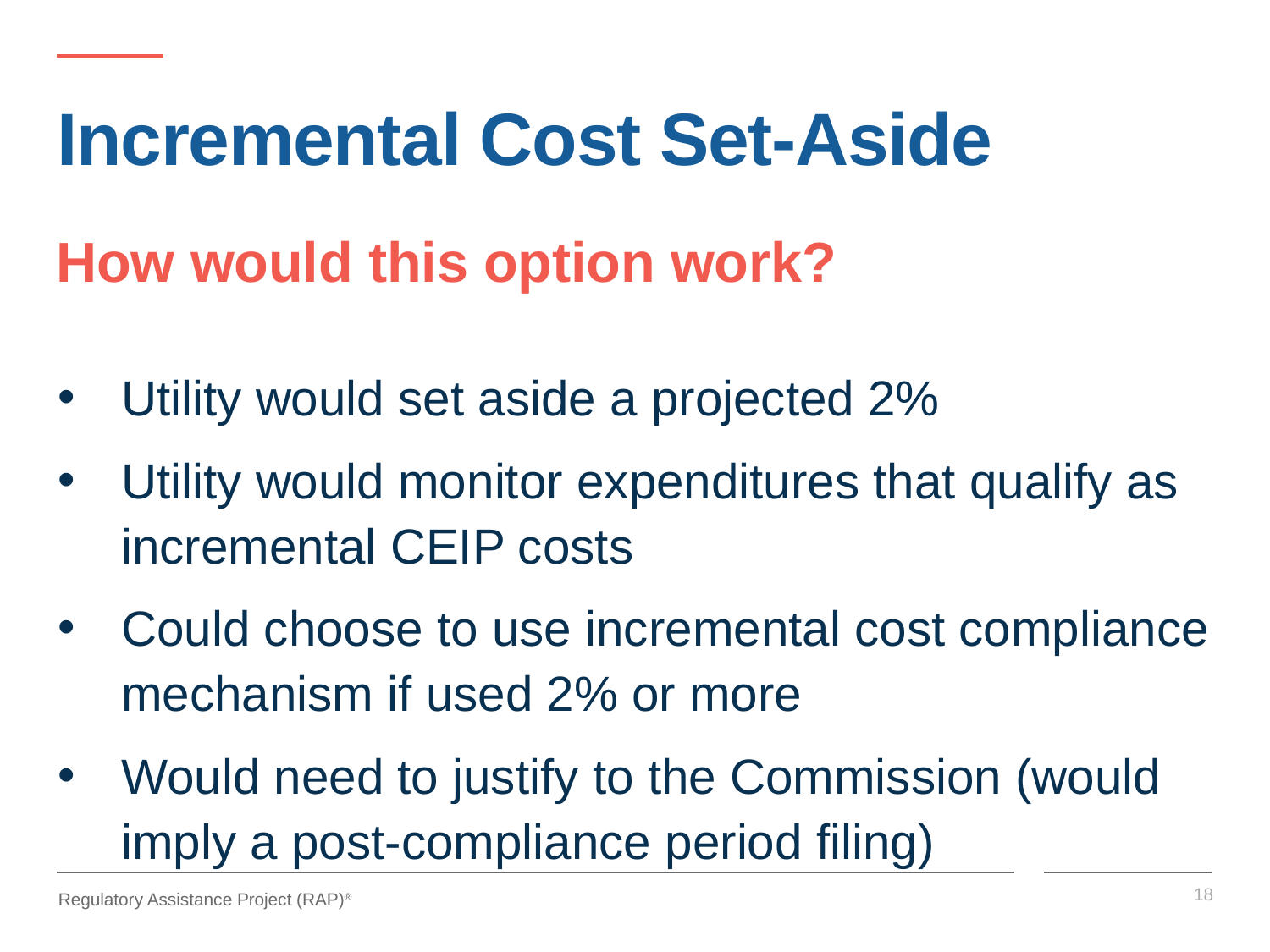

# Incremental Cost Set-Aside
How would this option work?
Utility would set aside a projected 2%
Utility would monitor expenditures that qualify as incremental CEIP costs
Could choose to use incremental cost compliance mechanism if used 2% or more
Would need to justify to the Commission (would imply a post-compliance period filing)
18